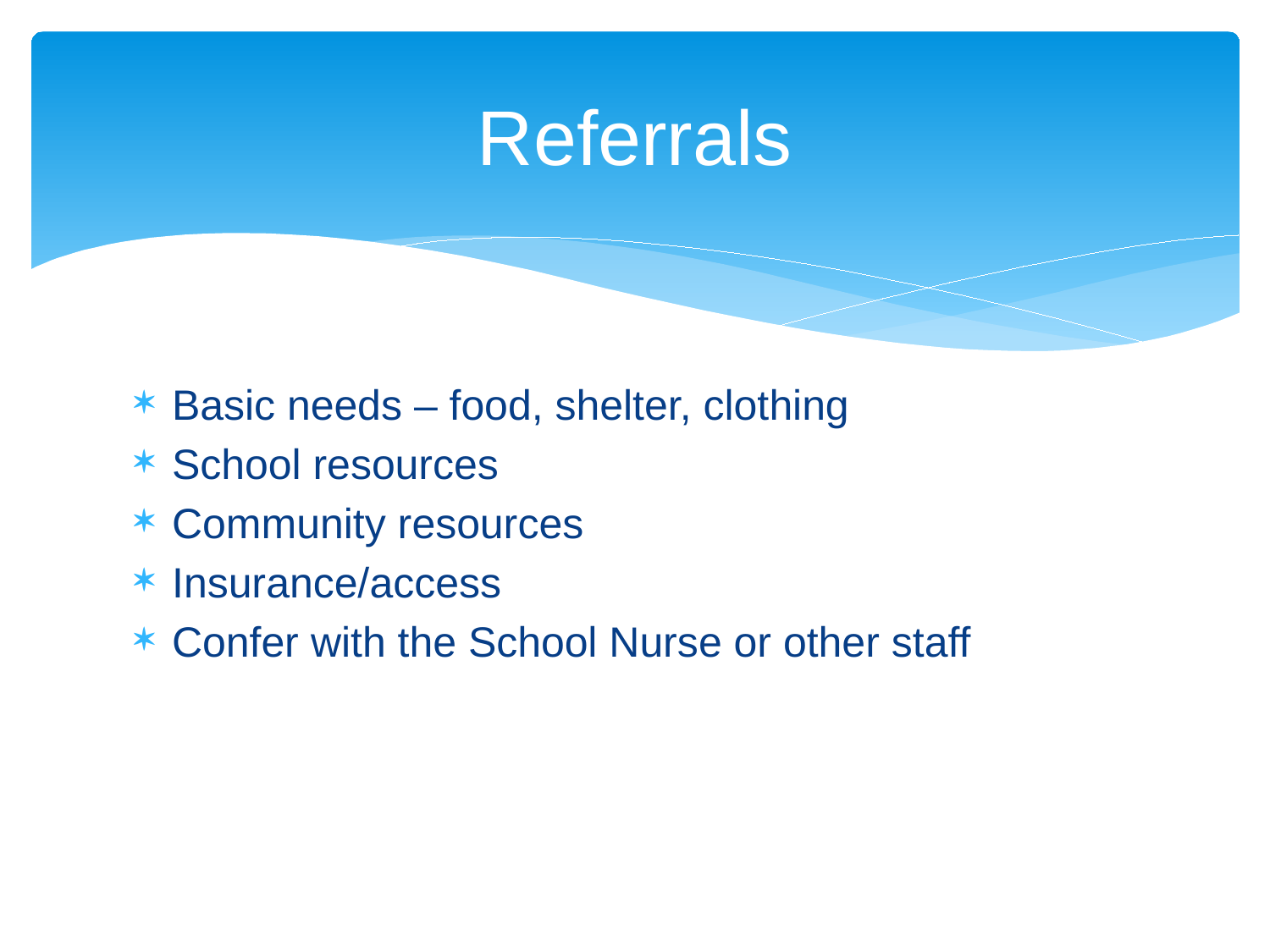

# Referrals
Basic needs – food, shelter, clothing
School resources
Community resources
Insurance/access
Confer with the School Nurse or other staff